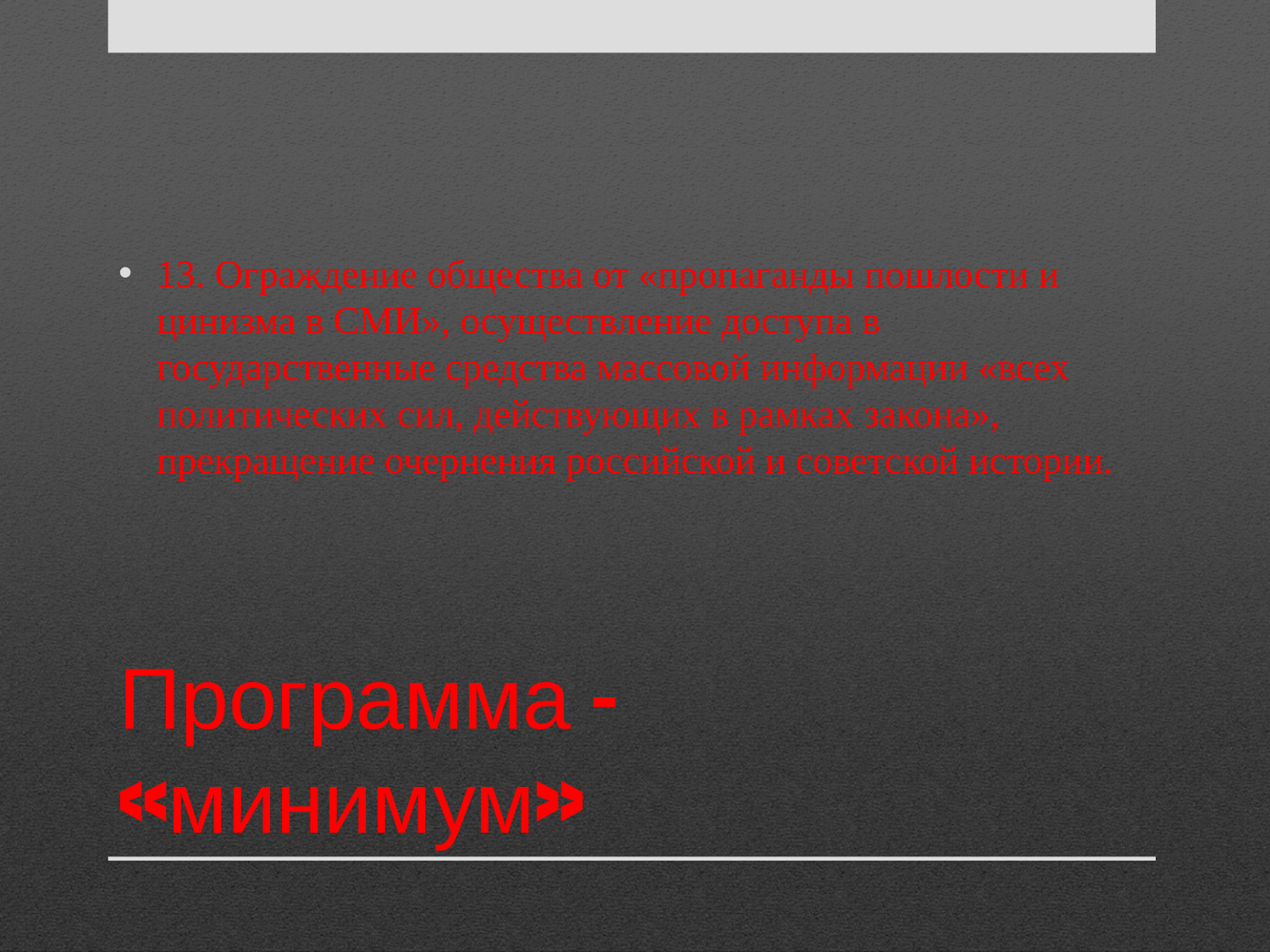

13. Ограждение общества от «пропаганды пошлости и цинизма в СМИ», осуществление доступа в государственные средства массовой информации «всех политических сил, действующих в рамках закона», прекращение очернения российской и советской истории.
# Программа – «минимум»